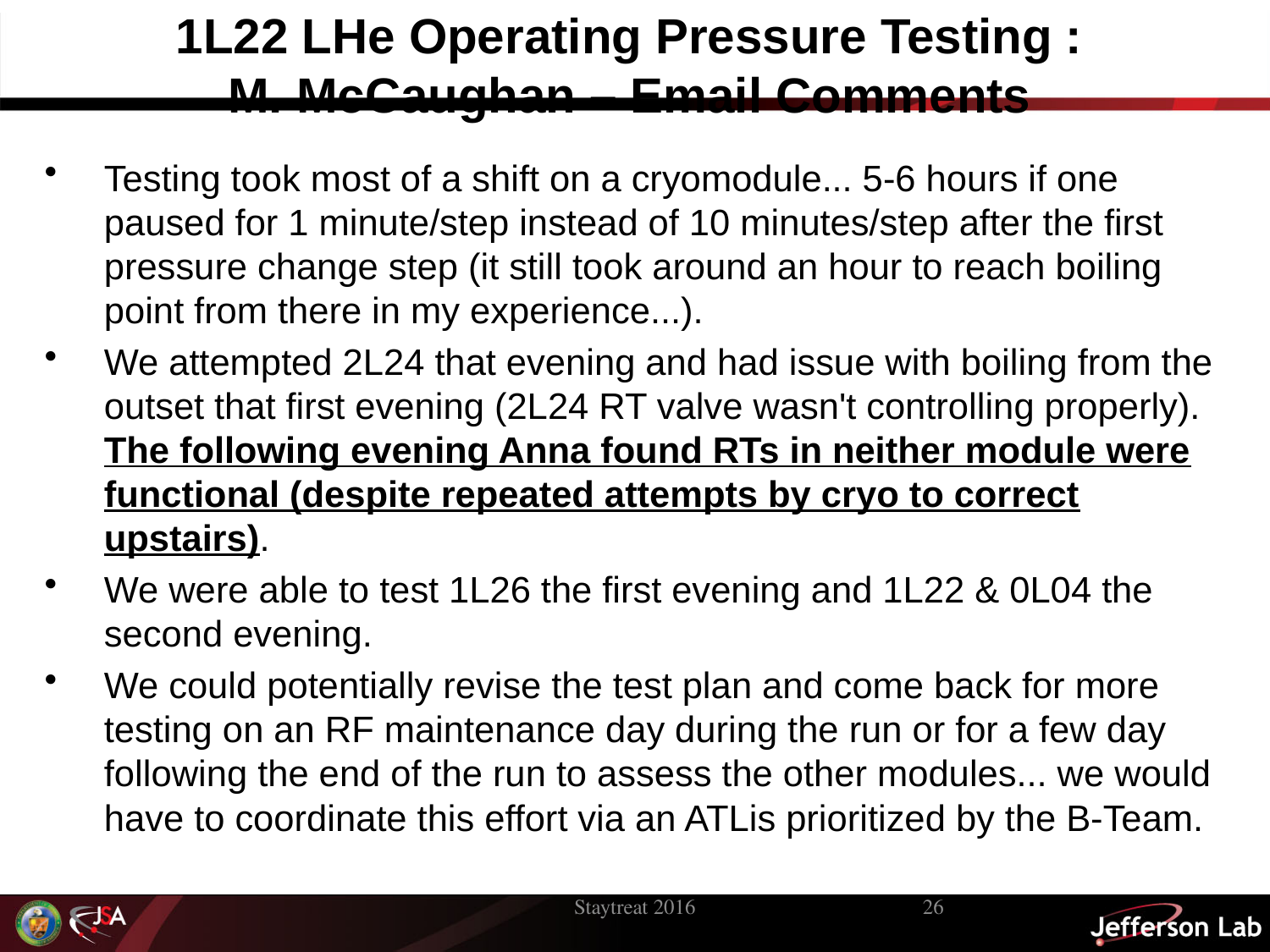

# 1L22 LHe Operating Pressure Testing : M. McCaughan – Email Comments
Testing took most of a shift on a cryomodule... 5-6 hours if one paused for 1 minute/step instead of 10 minutes/step after the first pressure change step (it still took around an hour to reach boiling point from there in my experience...).
We attempted 2L24 that evening and had issue with boiling from the outset that first evening (2L24 RT valve wasn't controlling properly). The following evening Anna found RTs in neither module were functional (despite repeated attempts by cryo to correct upstairs).
We were able to test 1L26 the first evening and 1L22 & 0L04 the second evening.
We could potentially revise the test plan and come back for more testing on an RF maintenance day during the run or for a few day following the end of the run to assess the other modules... we would have to coordinate this effort via an ATLis prioritized by the B-Team.
Staytreat 2016
26